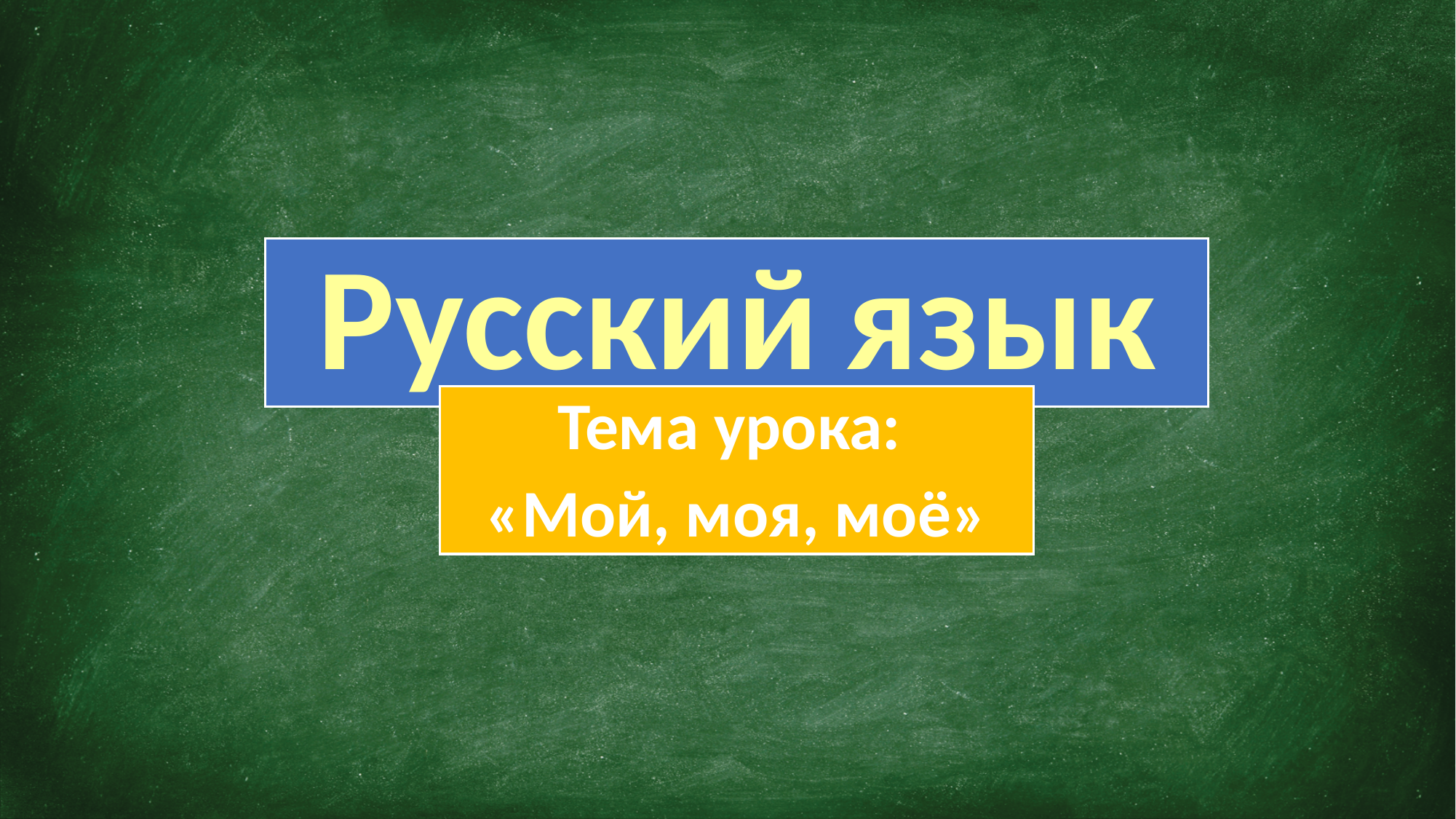

# Русский язык
Тема урока:
«Мой, моя, моё»